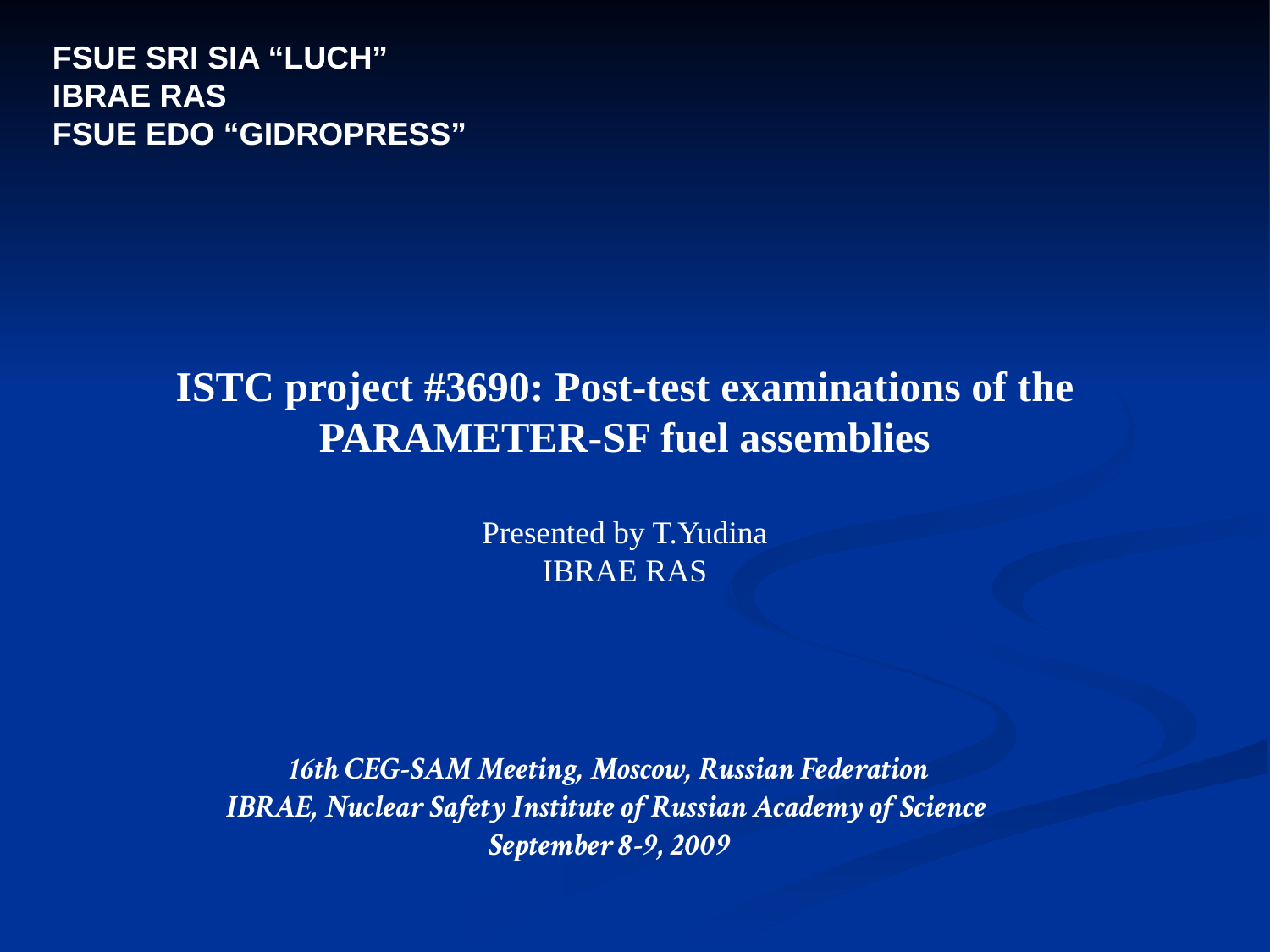

FSUE SRI SIA “LUCH”
IBRAE RAS
FSUE EDO “GIDROPRESS”

ISTC project #3690: Post-test examinations of the PARAMETER-SF fuel assemblies

Presented by T.Yudina
IBRAE RAS

16th CEG-SAM Meeting, Moscow, Russian Federation
IBRAE, Nuclear Safety Institute of Russian Academy of Science
September 8-9, 2009